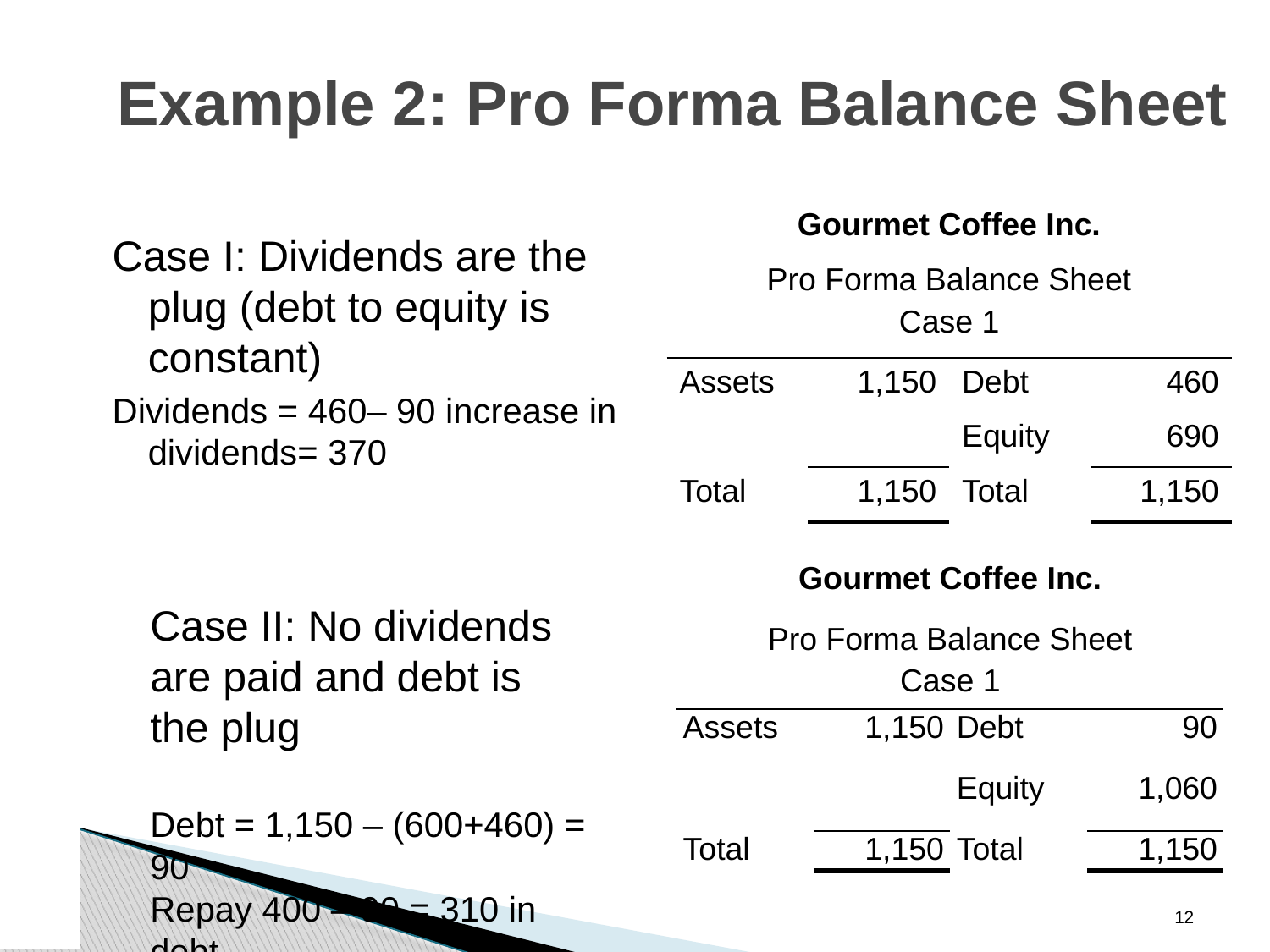

# Example 2: Pro Forma Balance Sheet
| Gourmet Coffee Inc. |  |  |  |
| --- | --- | --- | --- |
| Pro Forma Balance Sheet Case 1 |  |  |  |
| Assets | 1,150 | Debt | 460 |
|  |  | Equity | 690 |
| Total | 1,150 | Total | 1,150 |
Case I: Dividends are the plug (debt to equity is constant)
Dividends = 460– 90 increase in dividends= 370

Case II: No dividends are paid and debt is the plug

Debt = 1,150 – (600+460) = 90
Repay 400 – 90 = 310 in debt
| Gourmet Coffee Inc. |  |  |  |
| --- | --- | --- | --- |
| Pro Forma Balance Sheet Case 1 |  |  |  |
| Assets | 1,150 | Debt | 90 |
|  |  | Equity | 1,060 |
| Total | 1,150 | Total | 1,150 |
12